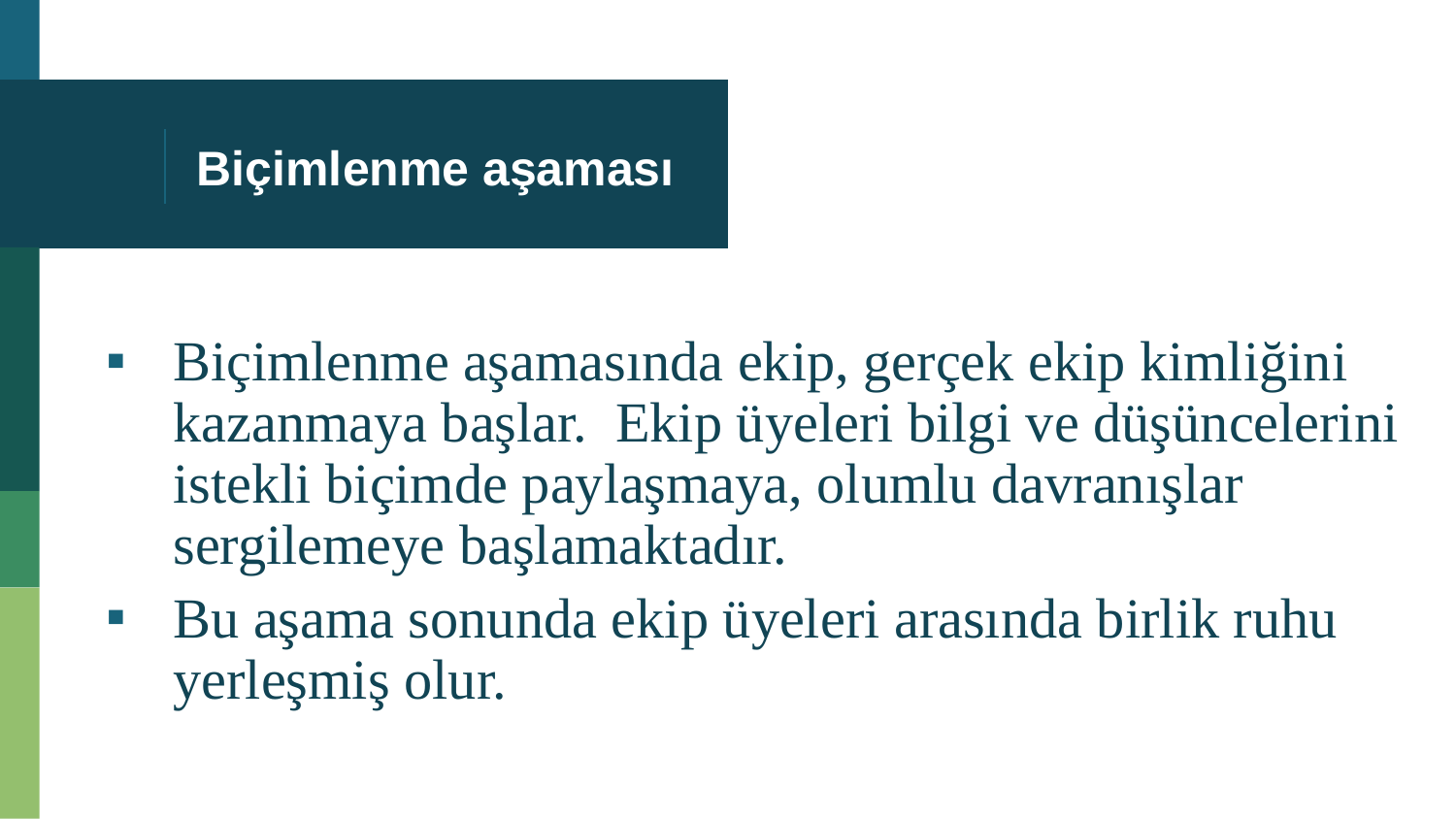

# Biçimlenme aşaması
Biçimlenme aşamasında ekip, gerçek ekip kimliğini kazanmaya başlar.  Ekip üyeleri bilgi ve düşüncelerini istekli biçimde paylaşmaya, olumlu davranışlar sergilemeye başlamaktadır.
Bu aşama sonunda ekip üyeleri arasında birlik ruhu yerleşmiş olur.